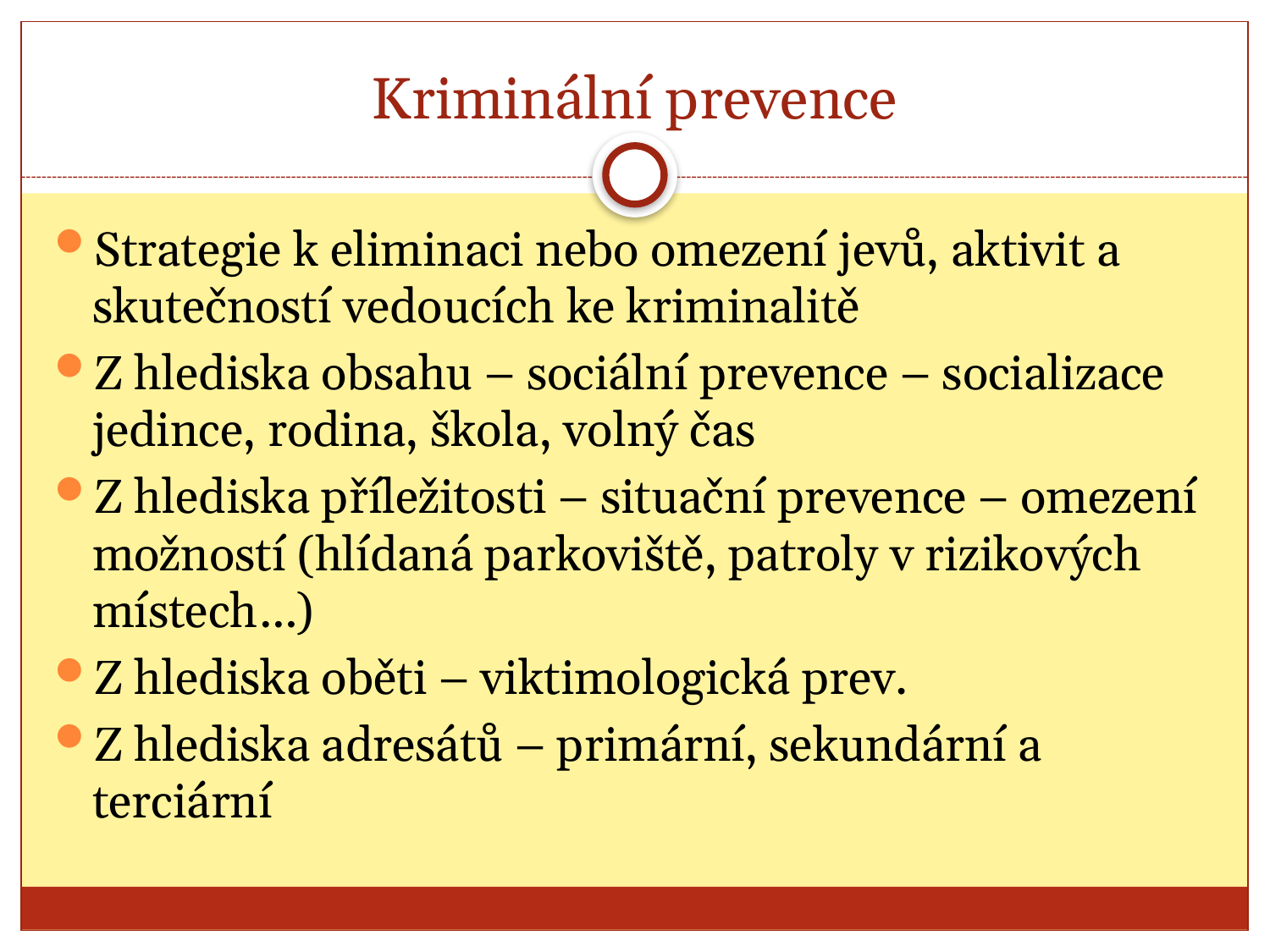

# Kriminální prevence
Strategie k eliminaci nebo omezení jevů, aktivit a skutečností vedoucích ke kriminalitě
Z hlediska obsahu – sociální prevence – socializace jedince, rodina, škola, volný čas
Z hlediska příležitosti – situační prevence – omezení možností (hlídaná parkoviště, patroly v rizikových místech…)
Z hlediska oběti – viktimologická prev.
Z hlediska adresátů – primární, sekundární a terciární